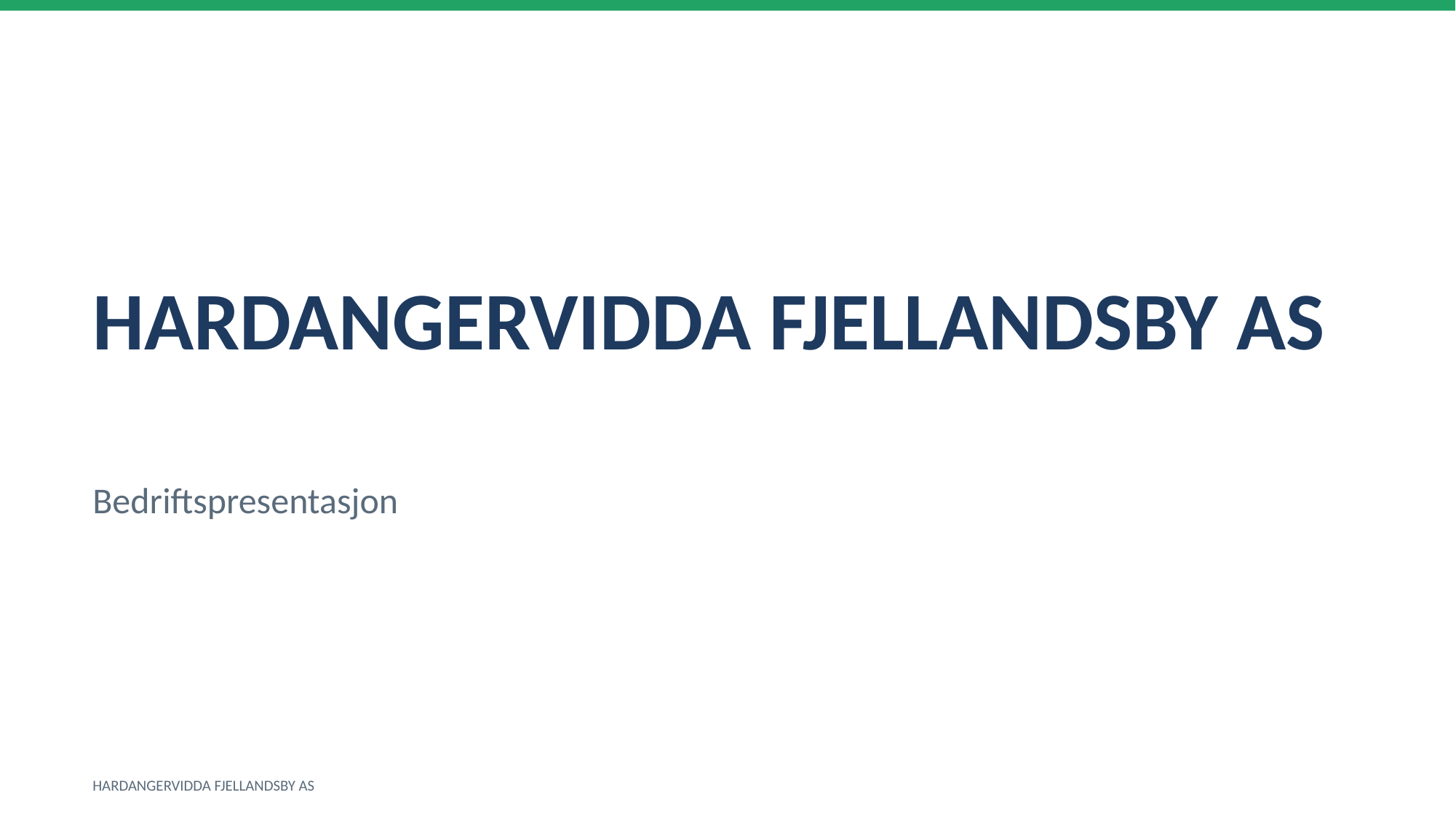

HARDANGERVIDDA FJELLANDSBY AS
Bedriftspresentasjon
HARDANGERVIDDA FJELLANDSBY AS